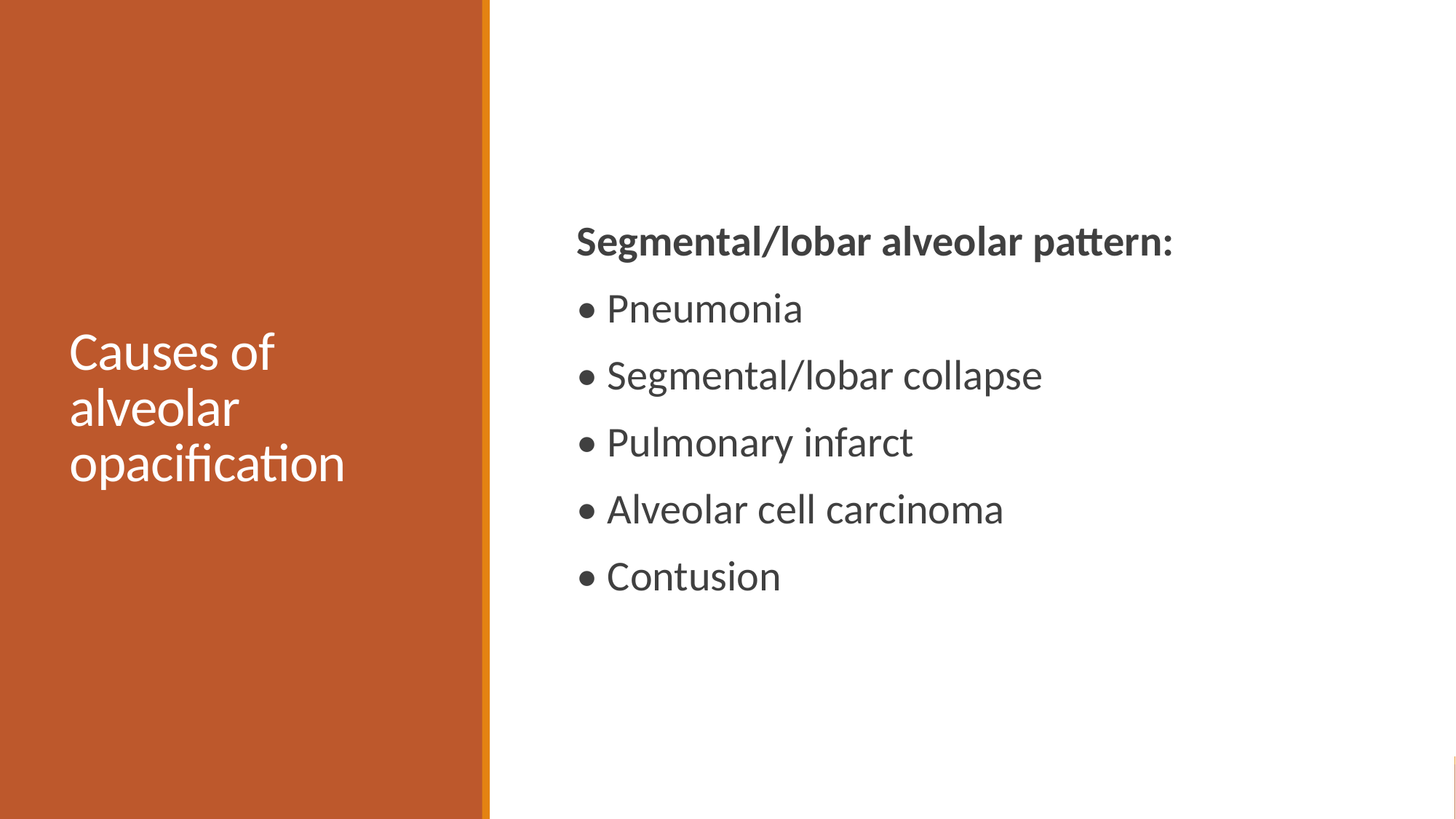

# Causes of alveolar opacification
Segmental/lobar alveolar pattern:
• Pneumonia
• Segmental/lobar collapse
• Pulmonary infarct
• Alveolar cell carcinoma
• Contusion